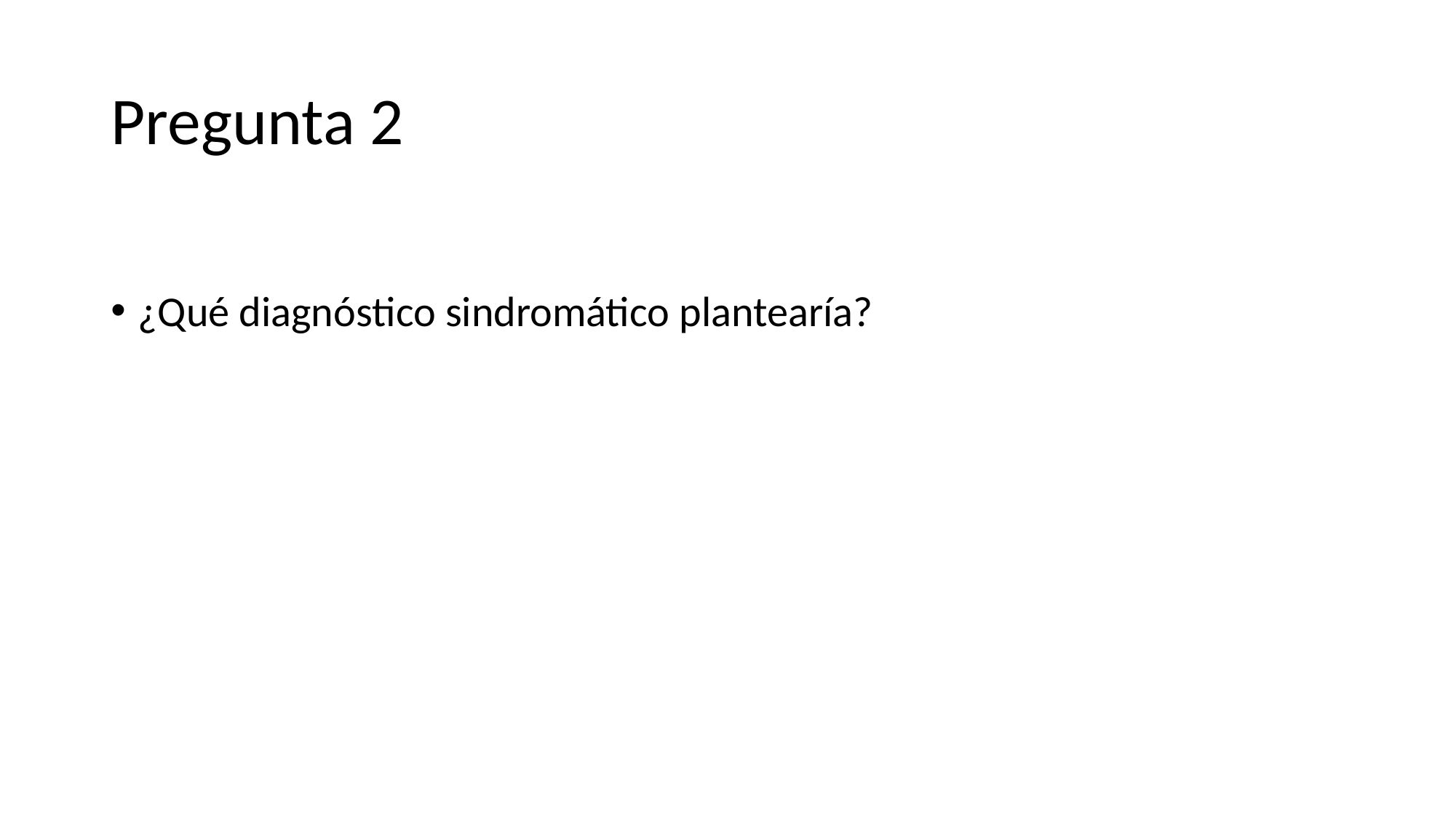

# Pregunta 2

¿Qué diagnóstico sindromático plantearía?